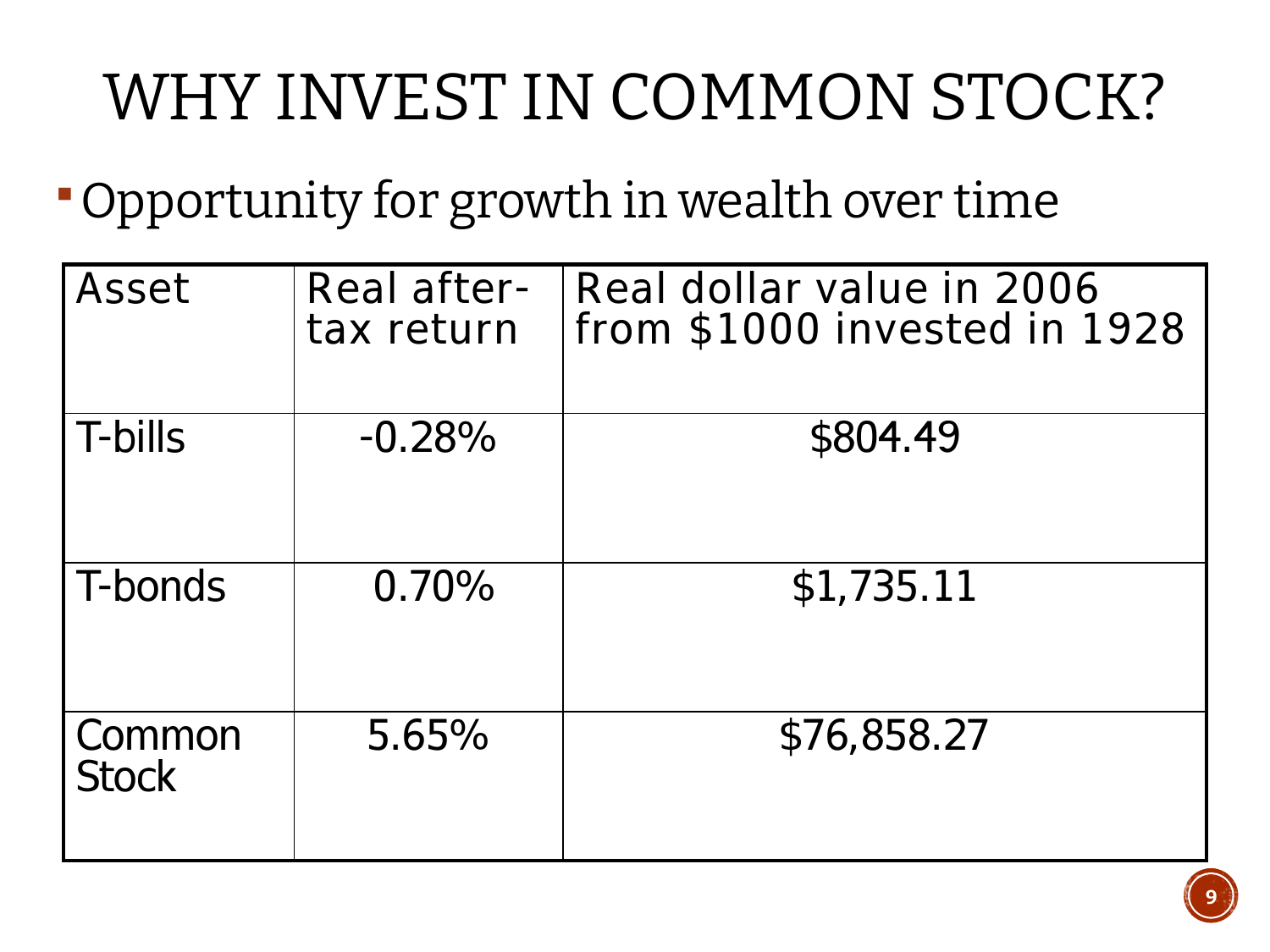

# Why Invest in Common Stock?
Opportunity for growth in wealth over time

| Asset | Real after-tax return | Real dollar value in 2006 from $1000 invested in 1928 |
| --- | --- | --- |
| T-bills | -0.28% | $804.49 |
| T-bonds | 0.70% | $1,735.11 |
| Common Stock | 5.65% | $76,858.27 |
9